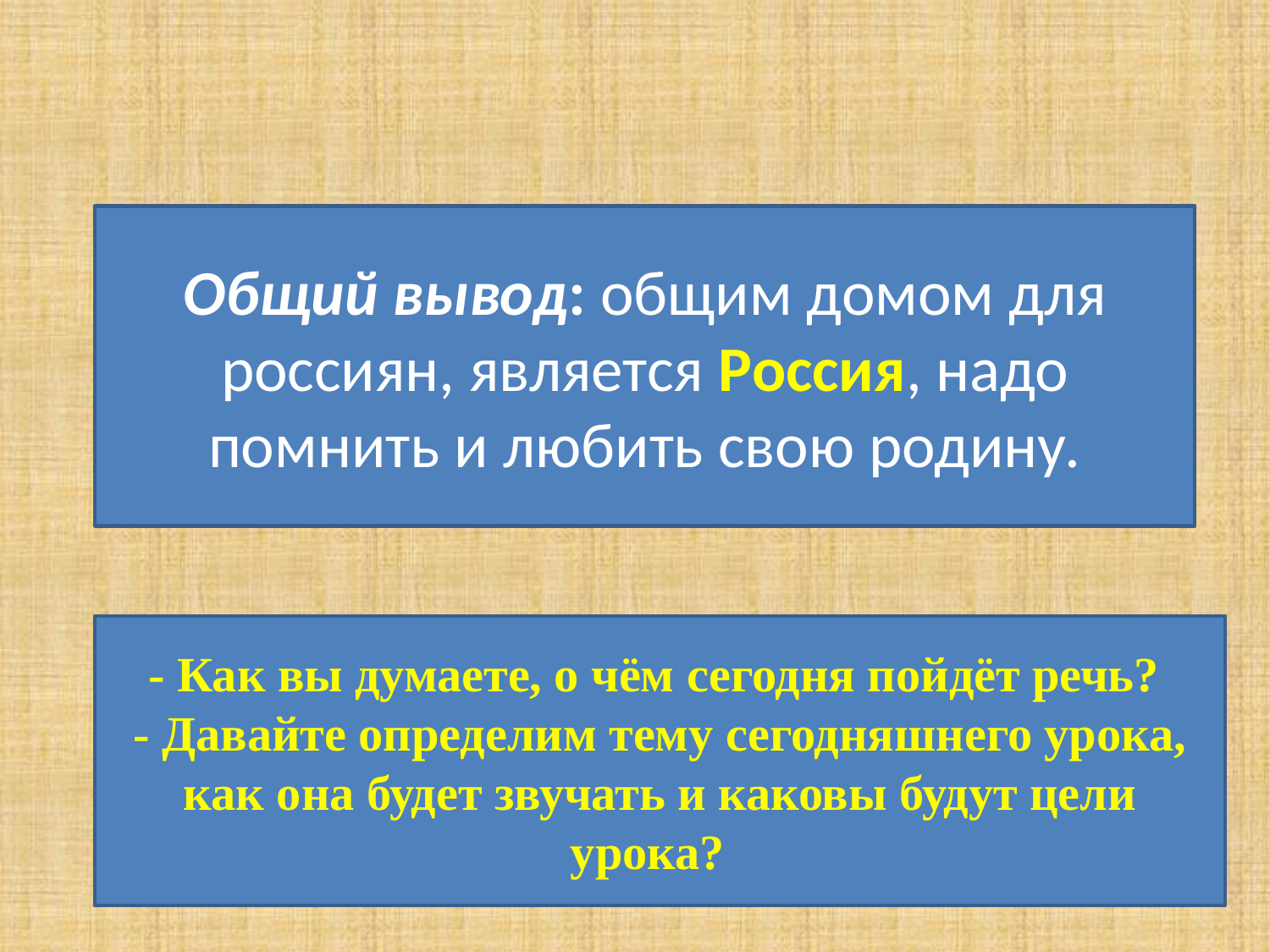

Общий вывод: общим домом для россиян, является Россия, надо помнить и любить свою родину.
- Как вы думаете, о чём сегодня пойдёт речь?
- Давайте определим тему сегодняшнего урока, как она будет звучать и каковы будут цели урока?